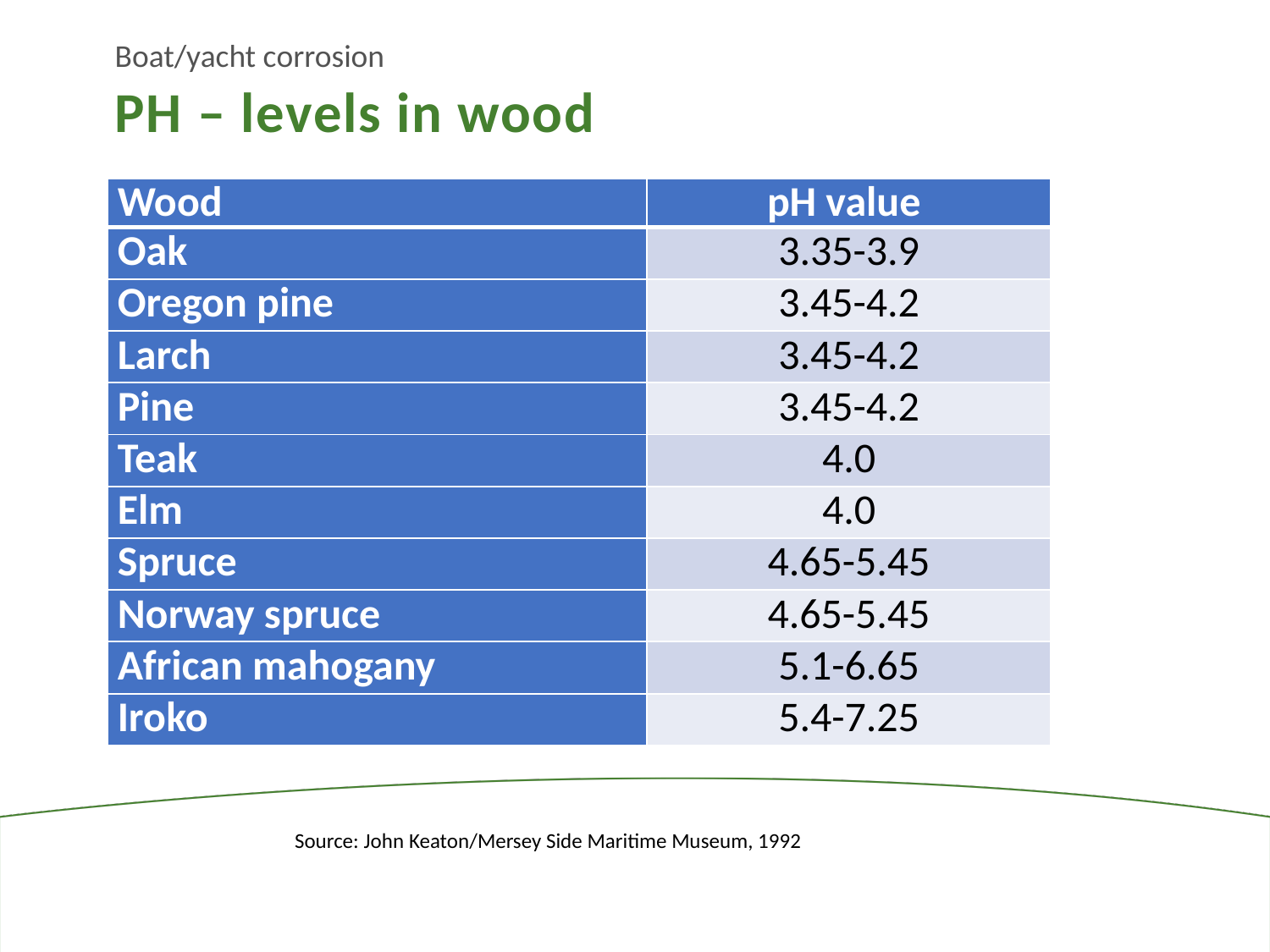

Boat/yacht corrosion
PH – levels in wood
| Wood | pH value |
| --- | --- |
| Oak | 3.35-3.9 |
| Oregon pine | 3.45-4.2 |
| Larch | 3.45-4.2 |
| Pine | 3.45-4.2 |
| Teak | 4.0 |
| Elm | 4.0 |
| Spruce | 4.65-5.45 |
| Norway spruce | 4.65-5.45 |
| African mahogany | 5.1-6.65 |
| Iroko | 5.4-7.25 |
Source: John Keaton/Mersey Side Maritime Museum, 1992